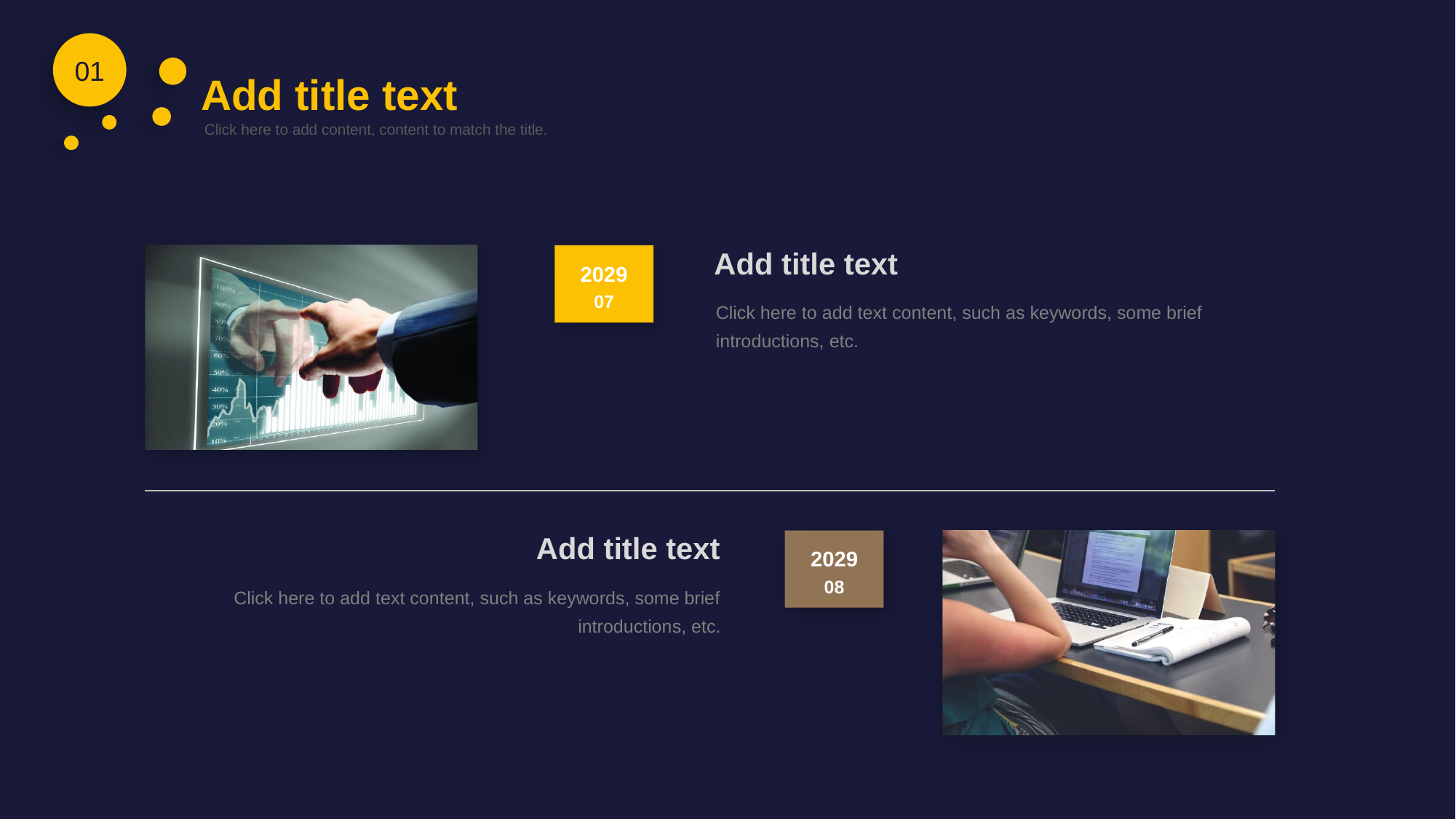

01

Add title text

Click here to add content, content to match the title.

Add title text

2029
07
Click here to add text content, such as keywords, some brief introductions, etc.
Add title text
2029
08

Click here to add text content, such as keywords, some brief introductions, etc.